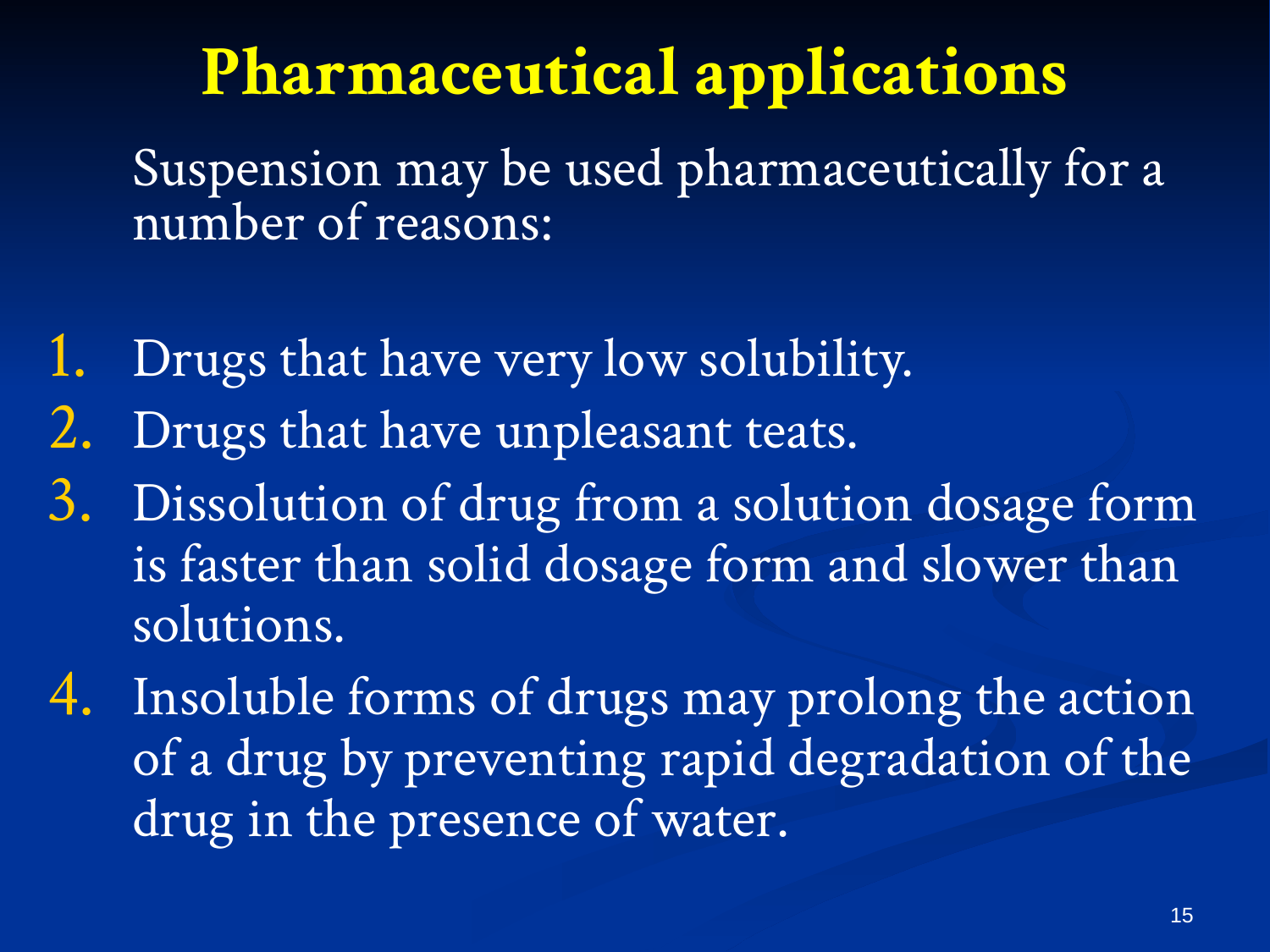

# Pharmaceutical applications
	Suspension may be used pharmaceutically for a number of reasons:

Drugs that have very low solubility.
Drugs that have unpleasant teats.
Dissolution of drug from a solution dosage form is faster than solid dosage form and slower than solutions.
Insoluble forms of drugs may prolong the action of a drug by preventing rapid degradation of the drug in the presence of water.
15